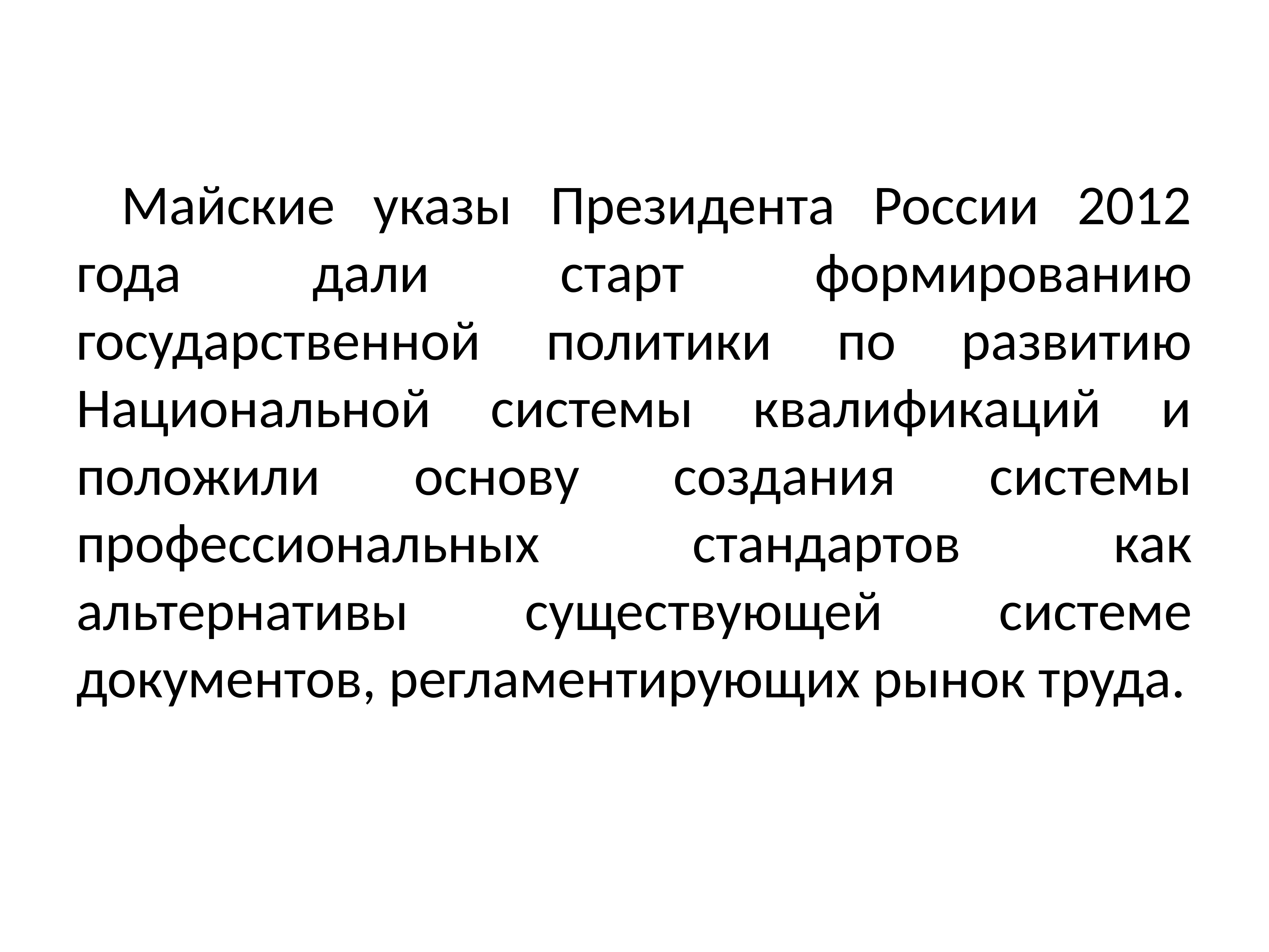

Майские указы Президента России 2012 года дали старт формированию государственной политики по развитию Национальной системы квалификаций и положили основу создания системы профессиональных стандартов как альтернативы существующей системе документов, регламентирующих рынок труда.